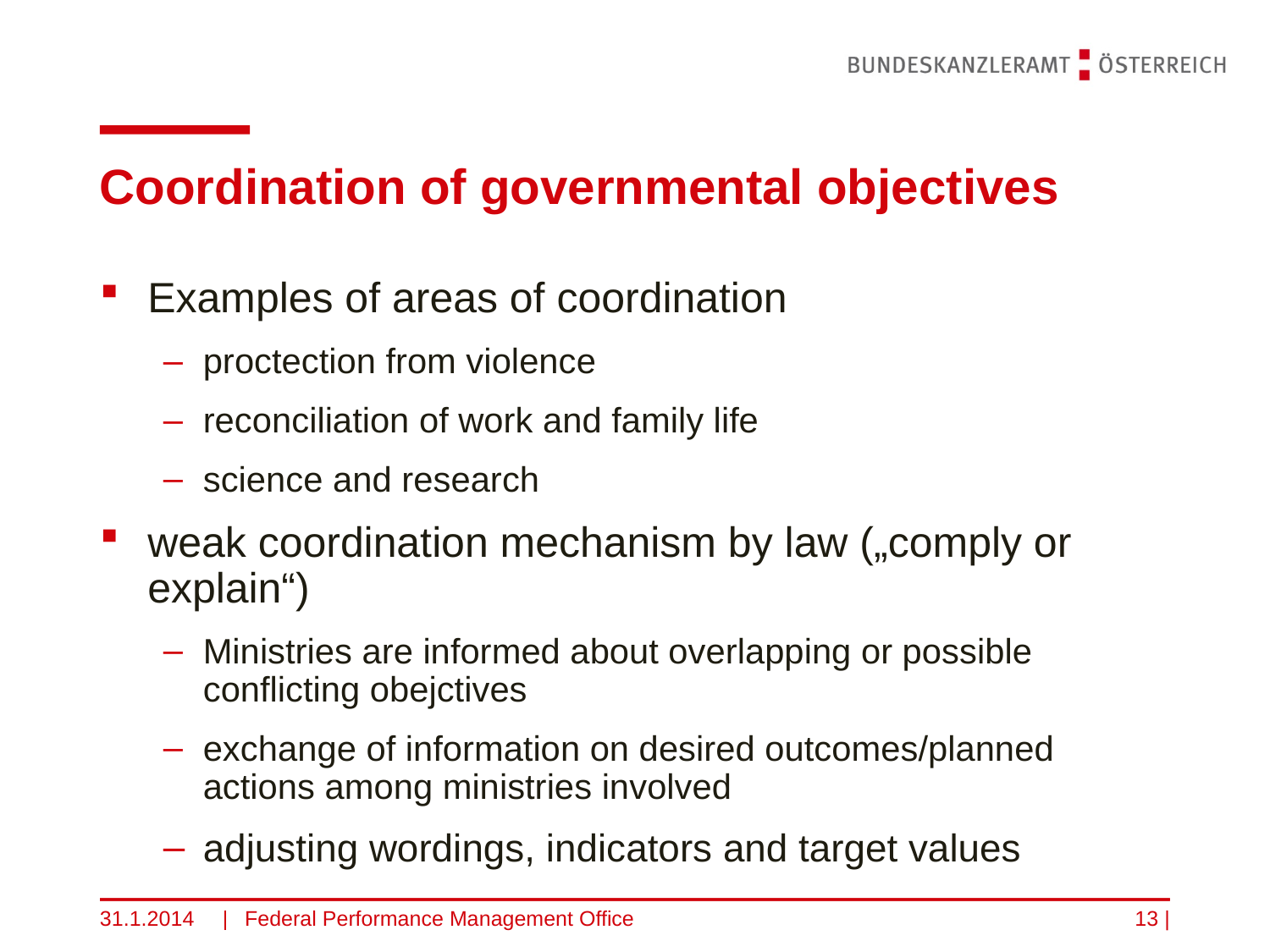

# Coordination of governmental objectives
Examples of areas of coordination
proctection from violence
reconciliation of work and family life
science and research
weak coordination mechanism by law („comply or explain“)
Ministries are informed about overlapping or possible conflicting obejctives
exchange of information on desired outcomes/planned actions among ministries involved
adjusting wordings, indicators and target values
31.1.2014
Federal Performance Management Office
13 |